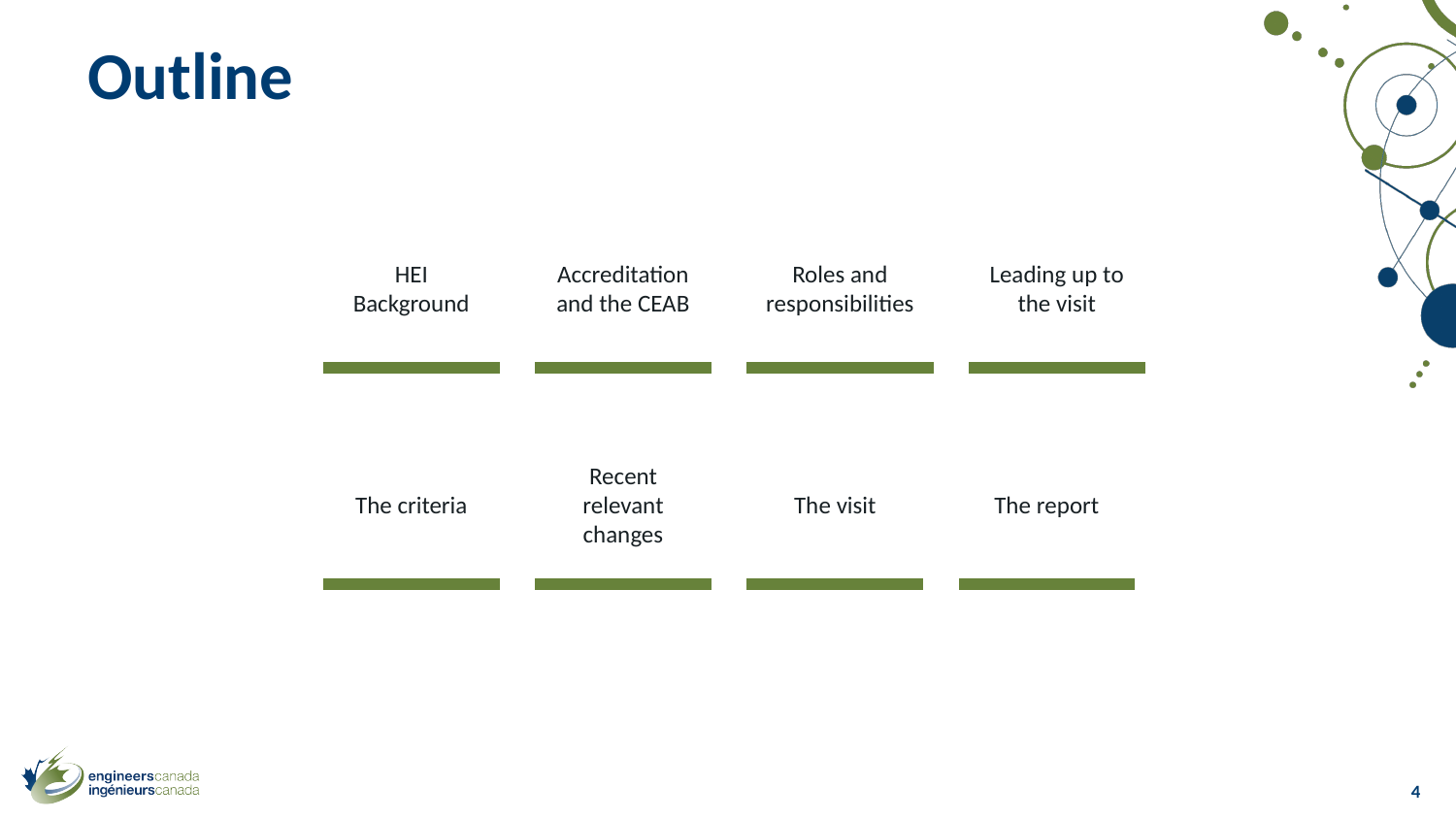

# Outline
HEI Background

Accreditation and the CEAB

Roles and responsibilities

Leading up to the visit

The criteria

Recent relevant changes

The visit

The report

4